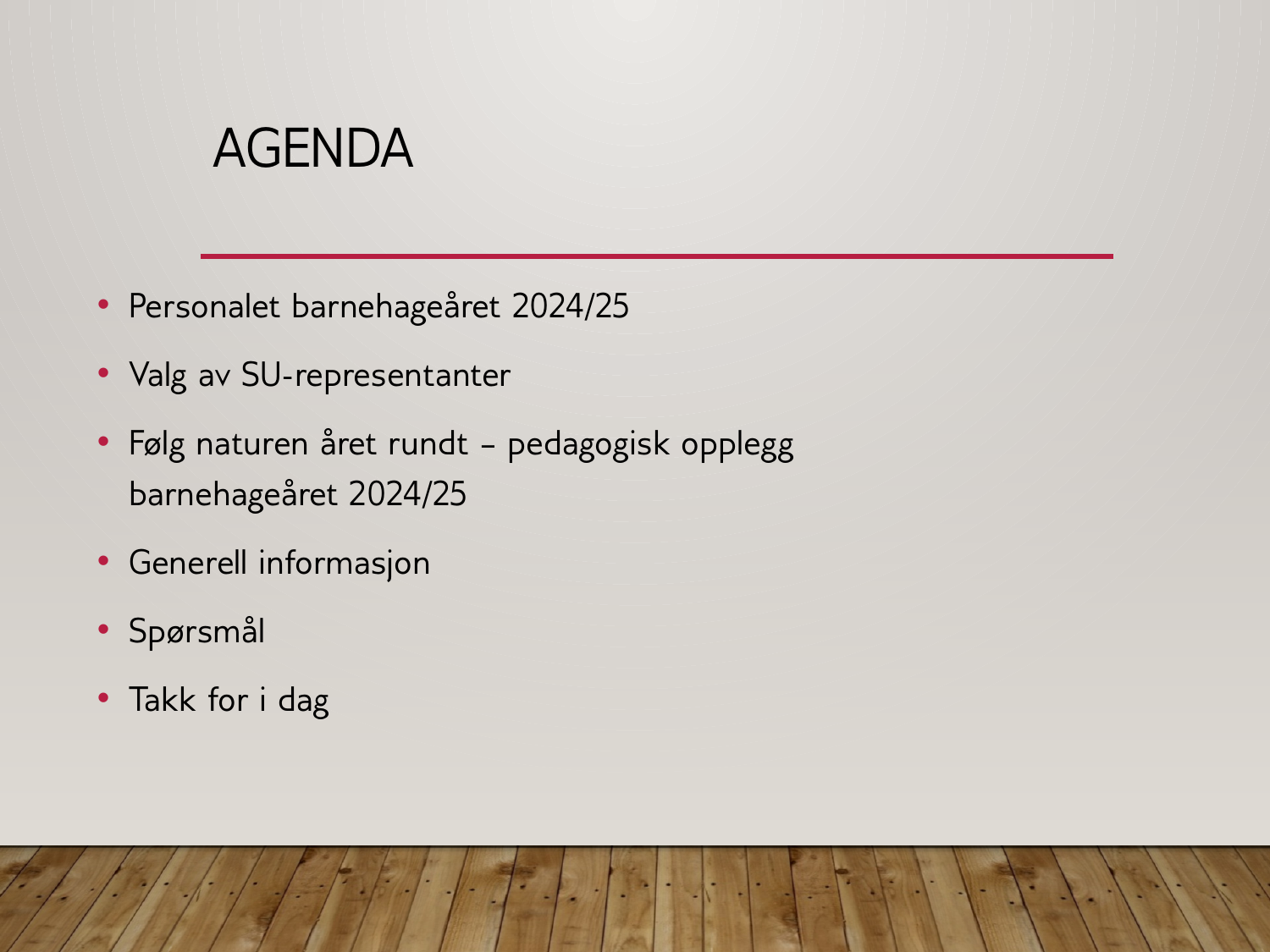

# Agenda
Personalet barnehageåret 2024/25
Valg av SU-representanter
Følg naturen året rundt – pedagogisk opplegg barnehageåret 2024/25
Generell informasjon
Spørsmål
Takk for i dag